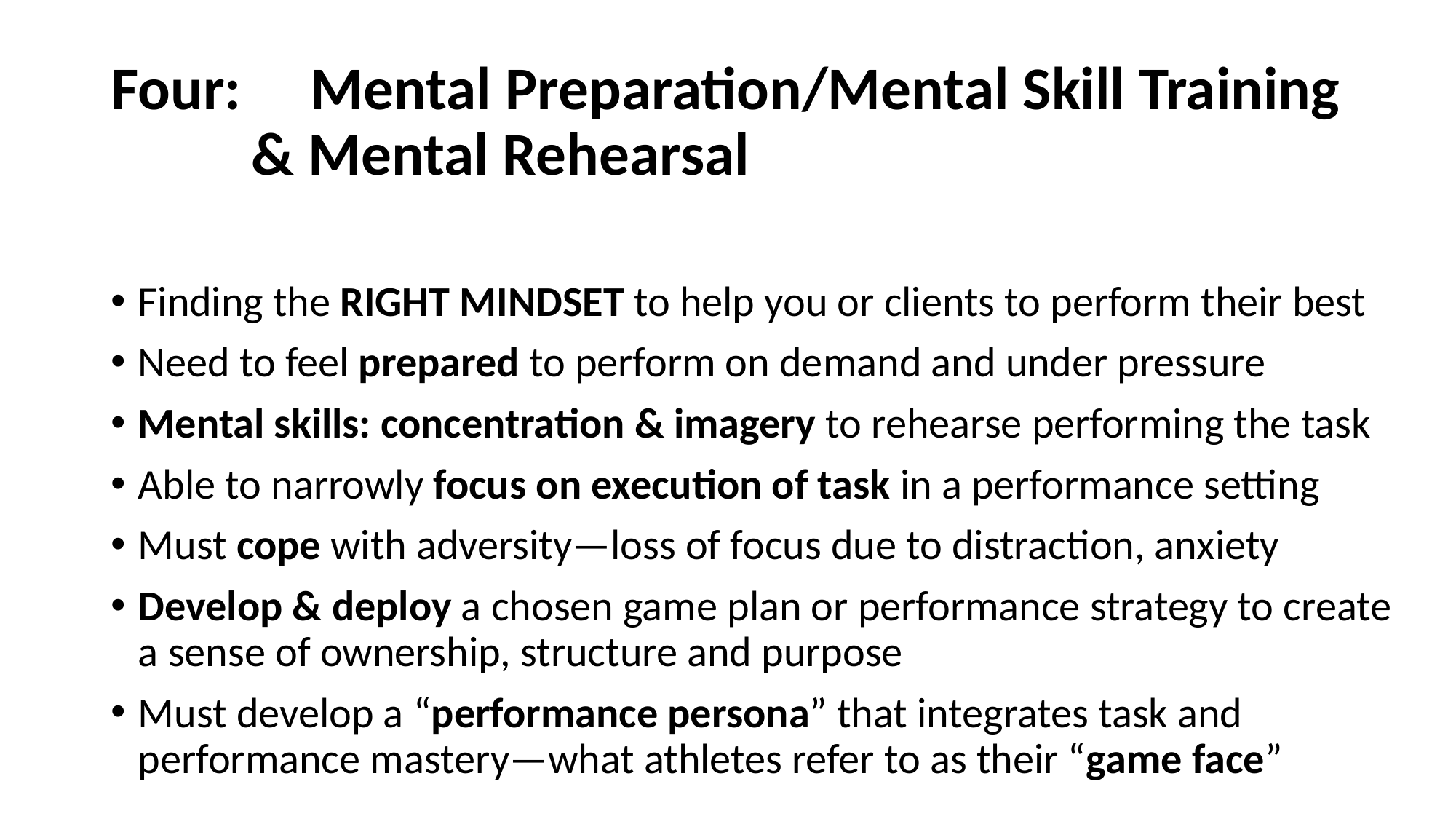

# Four:     Mental Preparation/Mental Skill Training & Mental Rehearsal
Finding the RIGHT MINDSET to help you or clients to perform their best
Need to feel prepared to perform on demand and under pressure
Mental skills: concentration & imagery to rehearse performing the task
Able to narrowly focus on execution of task in a performance setting
Must cope with adversity—loss of focus due to distraction, anxiety
Develop & deploy a chosen game plan or performance strategy to create a sense of ownership, structure and purpose
Must develop a “performance persona” that integrates task and performance mastery—what athletes refer to as their “game face”